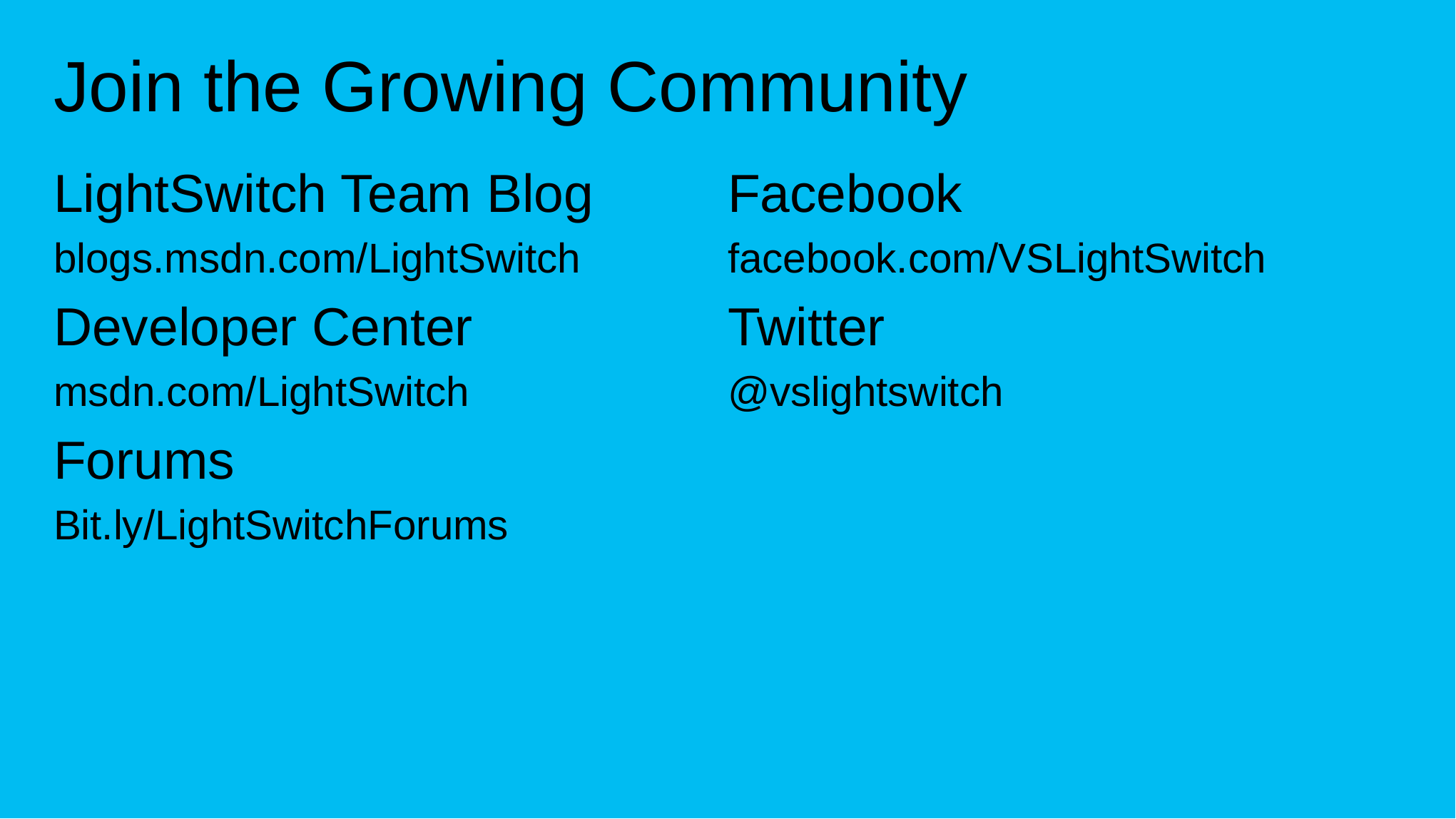

# Join the Growing Community
LightSwitch Team Blog
blogs.msdn.com/LightSwitch
Developer Center
msdn.com/LightSwitch
Forums
Bit.ly/LightSwitchForums
Facebook
facebook.com/VSLightSwitch
Twitter
@vslightswitch